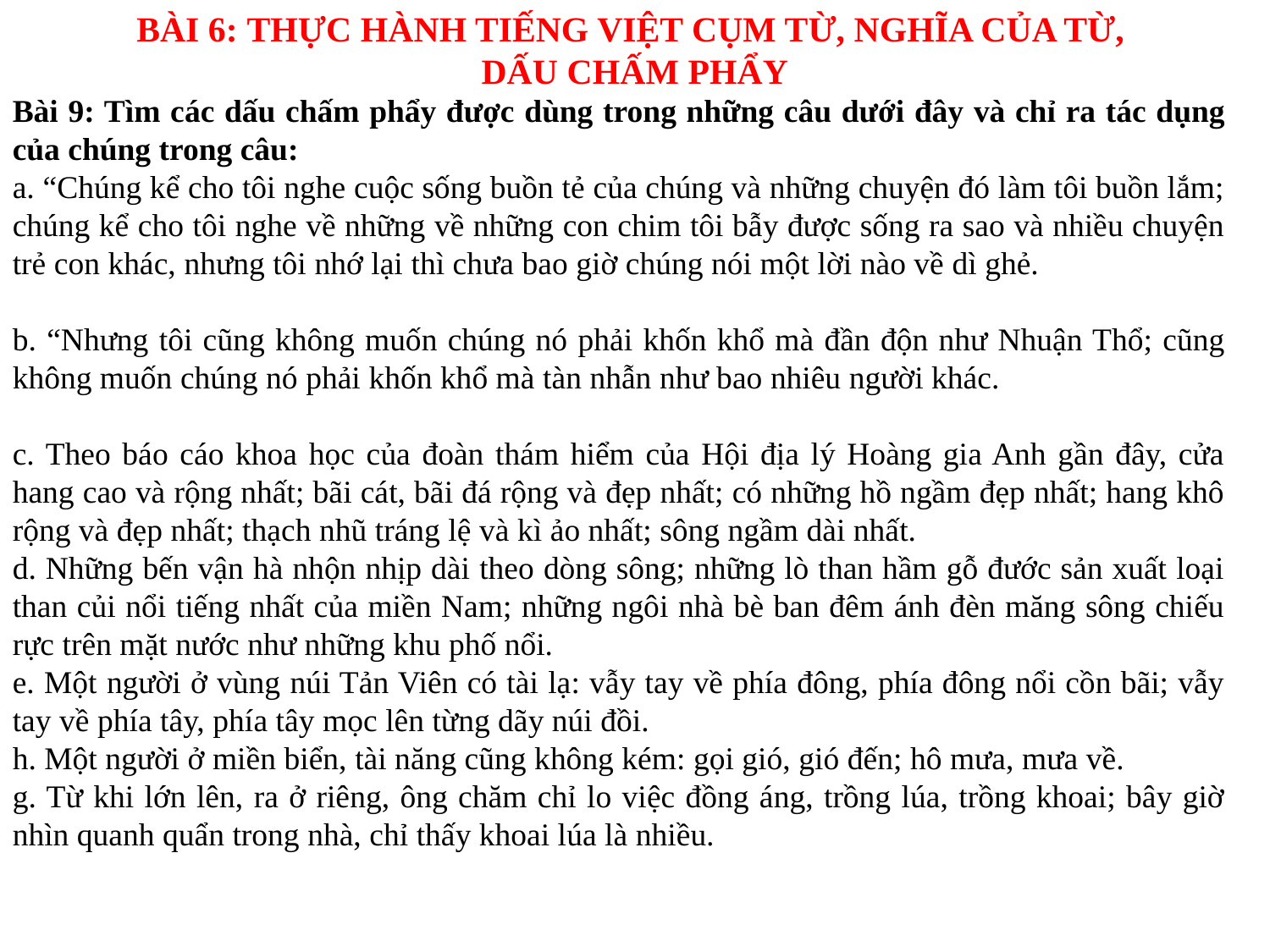

BÀI 6: THỰC HÀNH TIẾNG VIỆT CỤM TỪ, NGHĨA CỦA TỪ,
DẤU CHẤM PHẨY

Bài 9: Tìm các dấu chấm phẩy được dùng trong những câu dưới đây và chỉ ra tác dụng của chúng trong câu:
a. “Chúng kể cho tôi nghe cuộc sống buồn tẻ của chúng và những chuyện đó làm tôi buồn lắm; chúng kể cho tôi nghe về những về những con chim tôi bẫy được sống ra sao và nhiều chuyện trẻ con khác, nhưng tôi nhớ lại thì chưa bao giờ chúng nói một lời nào về dì ghẻ.
b. “Nhưng tôi cũng không muốn chúng nó phải khốn khổ mà đần độn như Nhuận Thổ; cũng không muốn chúng nó phải khốn khổ mà tàn nhẫn như bao nhiêu người khác.
c. Theo báo cáo khoa học của đoàn thám hiểm của Hội địa lý Hoàng gia Anh gần đây, cửa hang cao và rộng nhất; bãi cát, bãi đá rộng và đẹp nhất; có những hồ ngầm đẹp nhất; hang khô rộng và đẹp nhất; thạch nhũ tráng lệ và kì ảo nhất; sông ngầm dài nhất.
d. Những bến vận hà nhộn nhịp dài theo dòng sông; những lò than hầm gỗ đước sản xuất loại than củi nổi tiếng nhất của miền Nam; những ngôi nhà bè ban đêm ánh đèn măng sông chiếu rực trên mặt nước như những khu phố nổi.
e. Một người ở vùng núi Tản Viên có tài lạ: vẫy tay về phía đông, phía đông nổi cồn bãi; vẫy tay về phía tây, phía tây mọc lên từng dãy núi đồi.
h. Một người ở miền biển, tài năng cũng không kém: gọi gió, gió đến; hô mưa, mưa về.
g. Từ khi lớn lên, ra ở riêng, ông chăm chỉ lo việc đồng áng, trồng lúa, trồng khoai; bây giờ nhìn quanh quẩn trong nhà, chỉ thấy khoai lúa là nhiều.